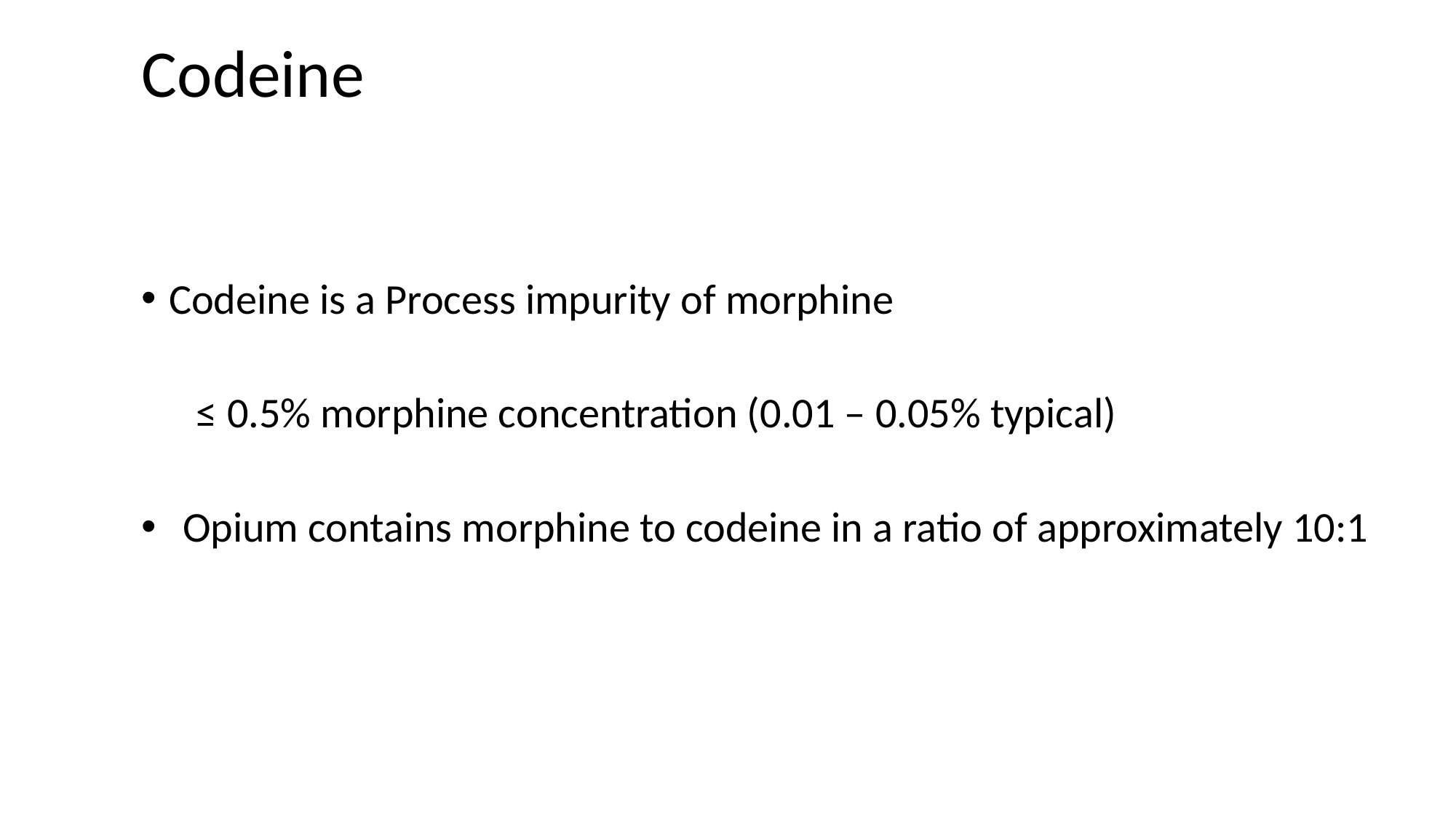

Codeine
Codeine is a Process impurity of morphine

≤ 0.5% morphine concentration (0.01 – 0.05% typical)

Opium contains morphine to codeine in a ratio of approximately 10:1